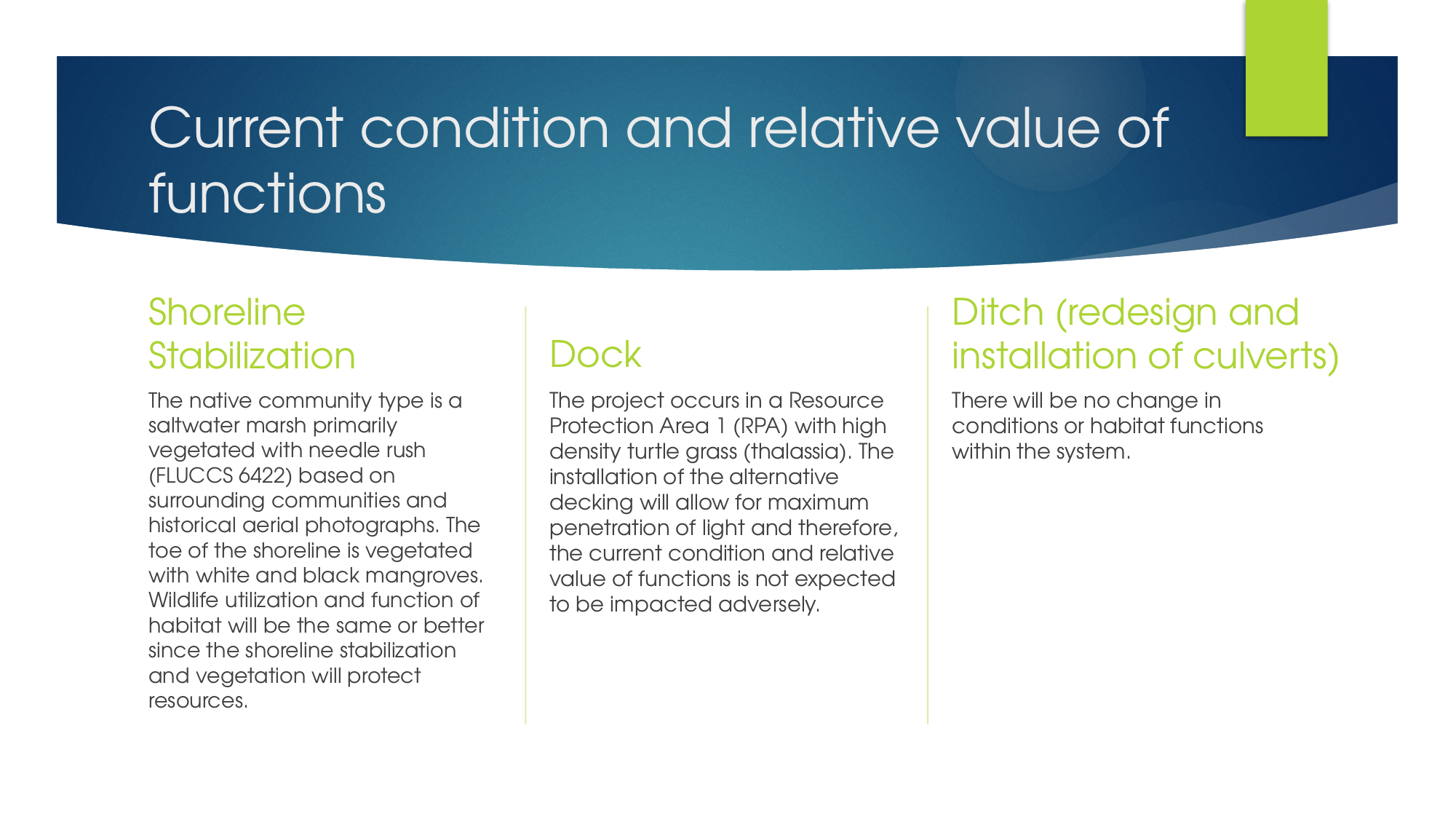

# Current condition and relative value of functions
Dock
Shoreline Stabilization
Ditch (redesign and installation of culverts)
The native community type is a saltwater marsh primarily vegetated with needle rush (FLUCCS 6422) based on surrounding communities and historical aerial photographs. The toe of the shoreline is vegetated with white and black mangroves. Wildlife utilization and function of habitat will be the same or better since the shoreline stabilization and vegetation will protect resources.
The project occurs in a Resource Protection Area 1 (RPA) with high density turtle grass (thalassia). The  installation of the alternative decking will allow for maximum penetration of light and therefore, the current condition and relative value of functions is not expected to be impacted adversely.
There will be no change in conditions or habitat functions within the system.